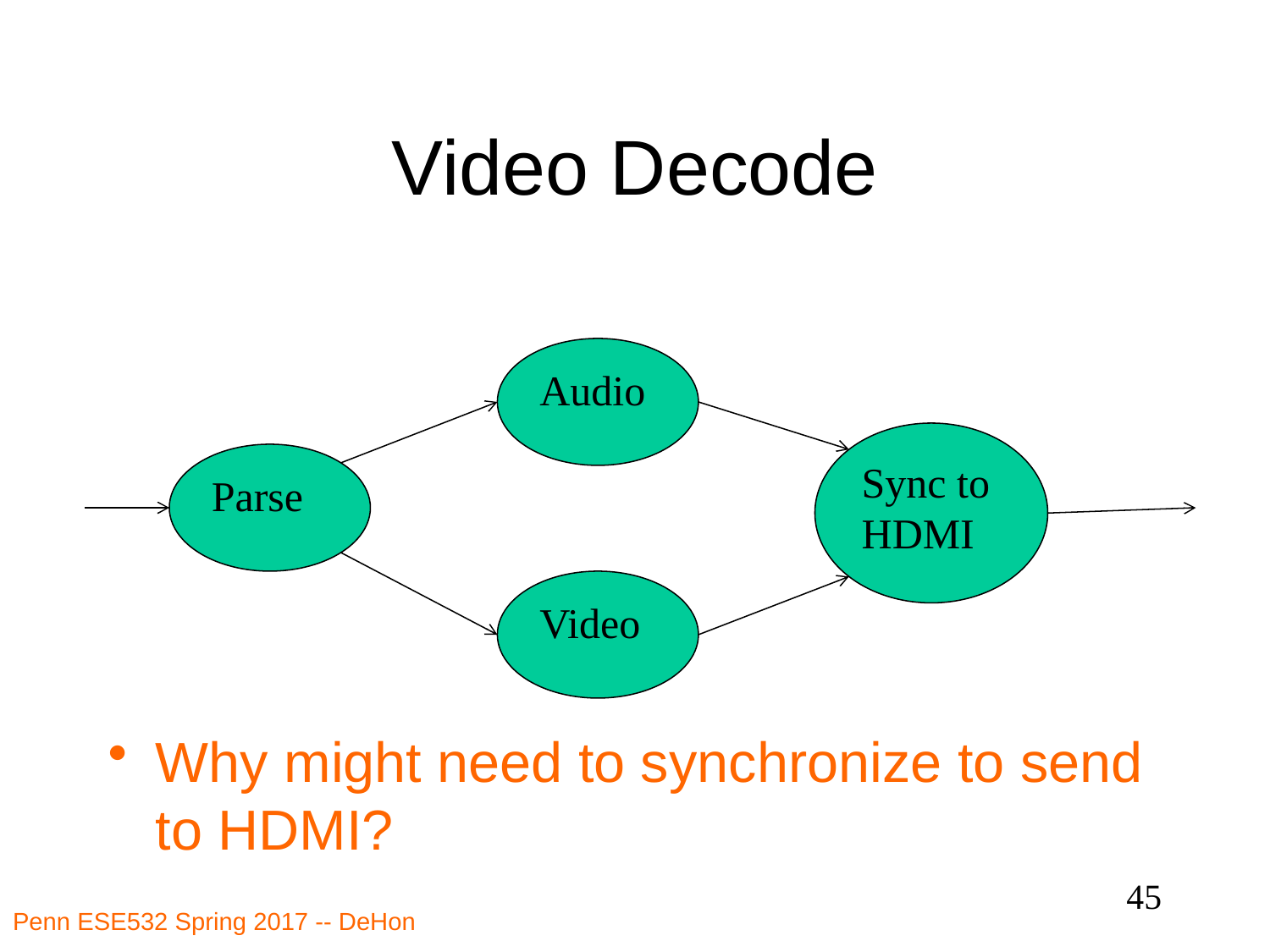

# Video Decode
Audio
Sync to HDMI
Parse
Video
Why might need to synchronize to send to HDMI?
45
Penn ESE532 Spring 2017 -- DeHon